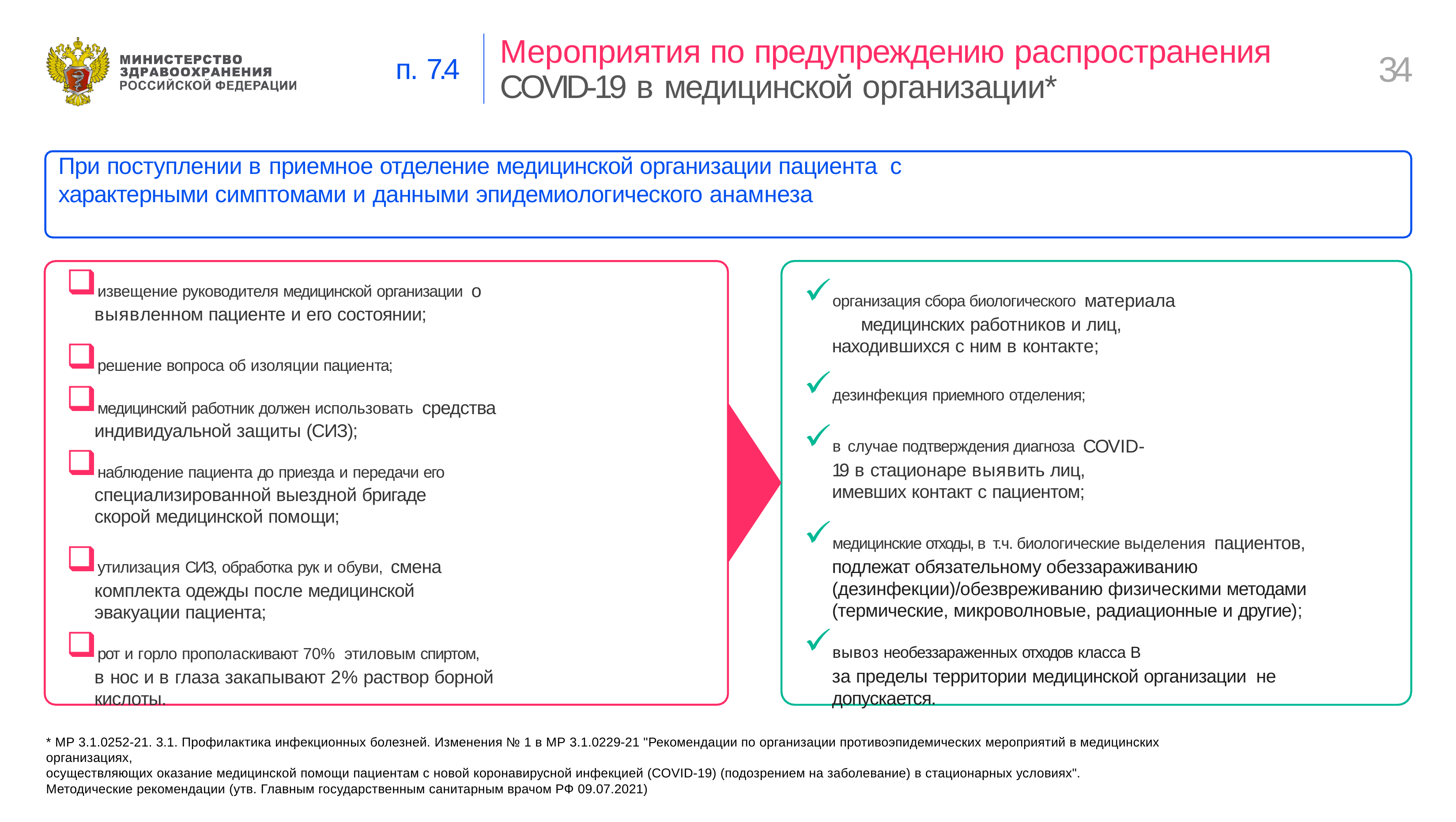

# Мероприятия по предупреждению распространения

34
п. 7.4
COVID-19 в медицинской организации*

При поступлении в приемное отделение медицинской организации пациента  с характерными симптомами и данными эпидемиологического анамнеза

извещение руководителя медицинской организации  о выявленном пациенте и его состоянии;
решение вопроса об изоляции пациента;
медицинский работник должен использовать  средства индивидуальной защиты (СИЗ);
наблюдение пациента до приезда и передачи его  специализированной выездной бригаде
скорой медицинской помощи;
утилизация СИЗ, обработка рук и обуви,  смена комплекта одежды после медицинской  эвакуации пациента;
рот и горло прополаскивают 70% этиловым спиртом,
в нос и в глаза закапывают 2% раствор борной кислоты.
организация сбора биологического  материала	медицинских работников и лиц,  находившихся с ним в контакте;
дезинфекция приемного отделения;
в случае подтверждения диагноза  COVID-19 в стационаре выявить лиц,  имевших контакт с пациентом;
медицинские отходы, в т.ч. биологические выделения  пациентов, подлежат обязательному обеззараживанию  (дезинфекции)/обезвреживанию физическими методами  (термические, микроволновые, радиационные и другие);
вывоз необеззараженных отходов класса В
за пределы территории медицинской организации  не допускается.

* МР 3.1.0252-21. 3.1. Профилактика инфекционных болезней. Изменения № 1 в МР 3.1.0229-21 "Рекомендации по организации противоэпидемических мероприятий в медицинских организациях,
осуществляющих оказание медицинской помощи пациентам с новой коронавирусной инфекцией (COVID-19) (подозрением на заболевание) в стационарных условиях".
Методические рекомендации (утв. Главным государственным санитарным врачом РФ 09.07.2021)